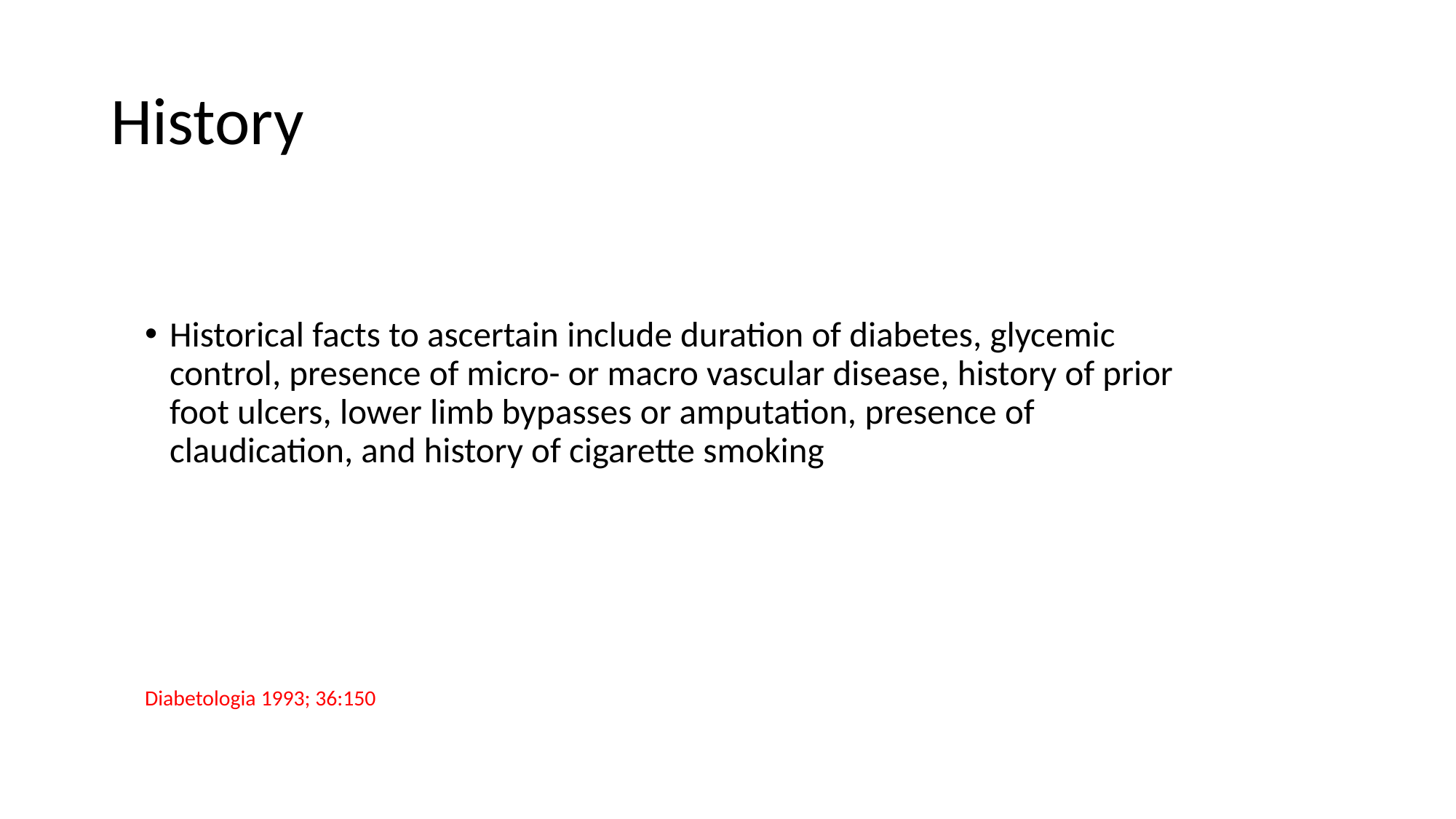

# History
Historical facts to ascertain include duration of diabetes, glycemic control, presence of micro- or macro vascular disease, history of prior foot ulcers, lower limb bypasses or amputation, presence of claudication, and history of cigarette smoking

Diabetologia 1993; 36:150